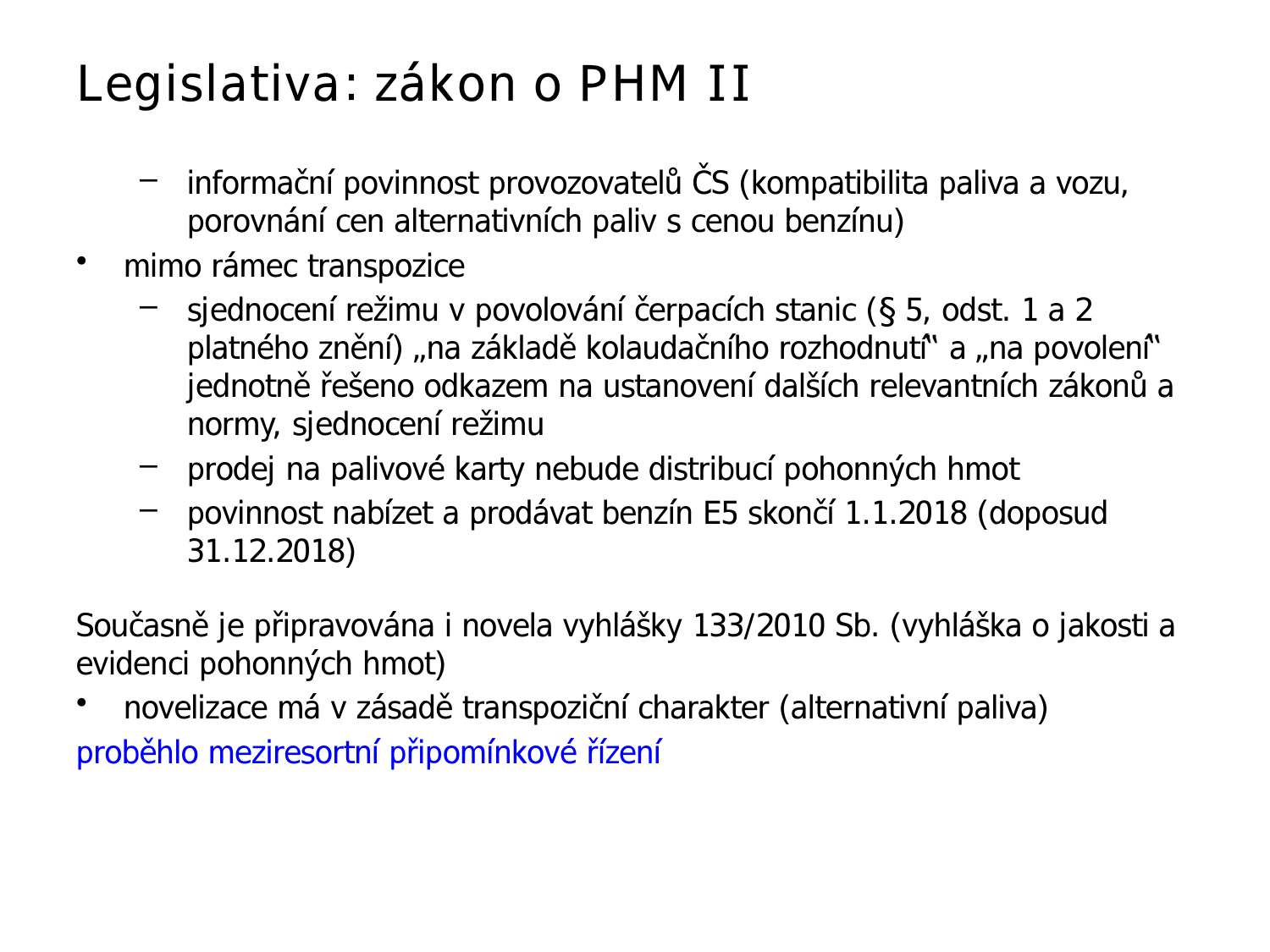

# Legislativa: zákon o PHM II
informační povinnost provozovatelů ČS (kompatibilita paliva a vozu, porovnání cen alternativních paliv s cenou benzínu)
mimo rámec transpozice
sjednocení režimu v povolování čerpacích stanic (§ 5, odst. 1 a 2 platného znění) „na základě kolaudačního rozhodnutí“ a „na povolení“ jednotně řešeno odkazem na ustanovení dalších relevantních zákonů a normy, sjednocení režimu
prodej na palivové karty nebude distribucí pohonných hmot
povinnost nabízet a prodávat benzín E5 skončí 1.1.2018 (doposud 31.12.2018)

Současně je připravována i novela vyhlášky 133/2010 Sb. (vyhláška o jakosti a evidenci pohonných hmot)
novelizace má v zásadě transpoziční charakter (alternativní paliva)
proběhlo meziresortní připomínkové řízení